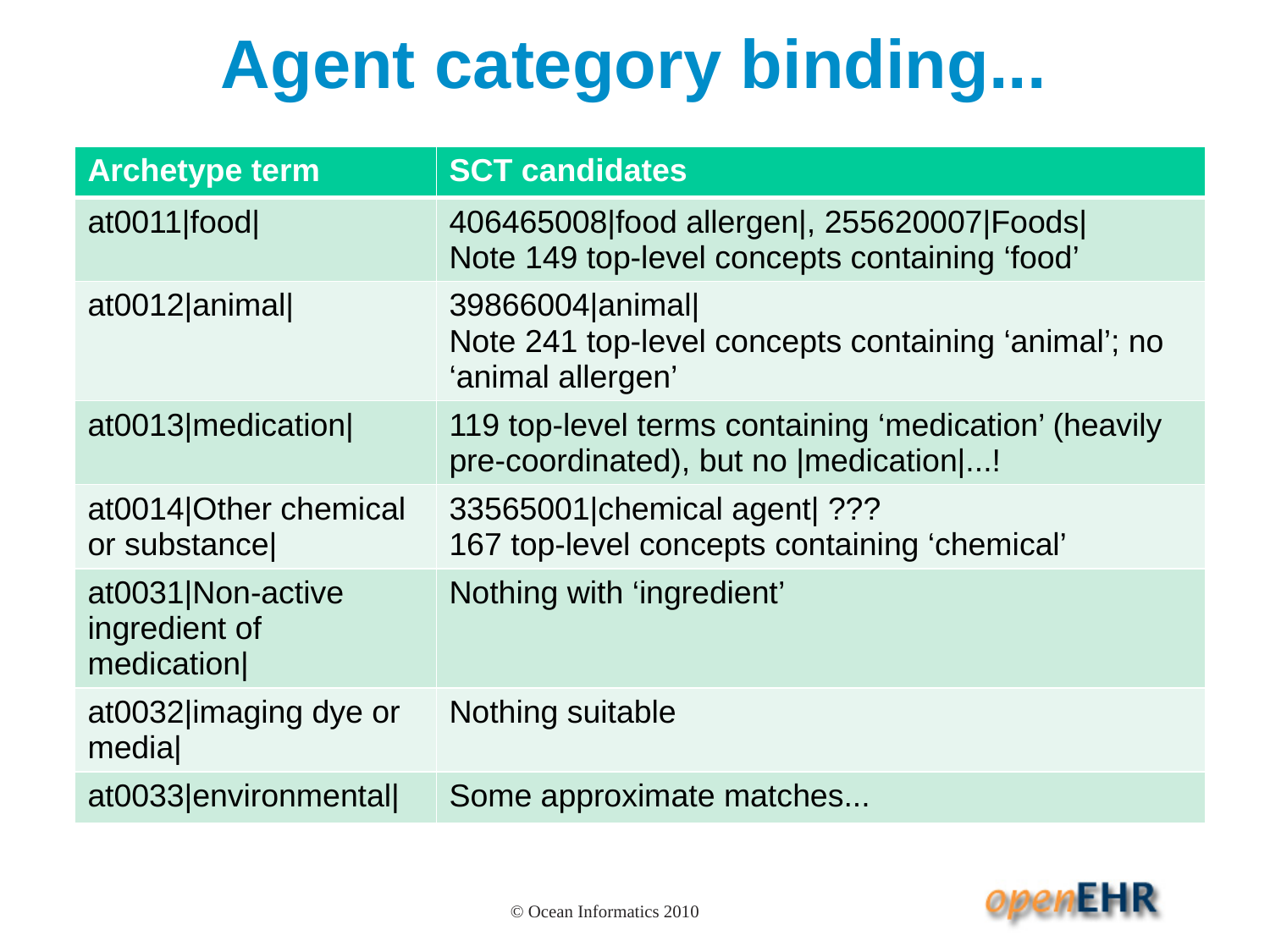

# Agent category binding...
| Archetype term | SCT candidates |
| --- | --- |
| at0011|food| | 406465008|food allergen|, 255620007|Foods| Note 149 top-level concepts containing ‘food’ |
| at0012|animal| | 39866004|animal| Note 241 top-level concepts containing ‘animal’; no ‘animal allergen’ |
| at0013|medication| | 119 top-level terms containing ‘medication’ (heavily pre-coordinated), but no |medication|...! |
| at0014|Other chemical or substance| | 33565001|chemical agent| ??? 167 top-level concepts containing ‘chemical’ |
| at0031|Non-active ingredient of medication| | Nothing with ‘ingredient’ |
| at0032|imaging dye or media| | Nothing suitable |
| at0033|environmental| | Some approximate matches... |